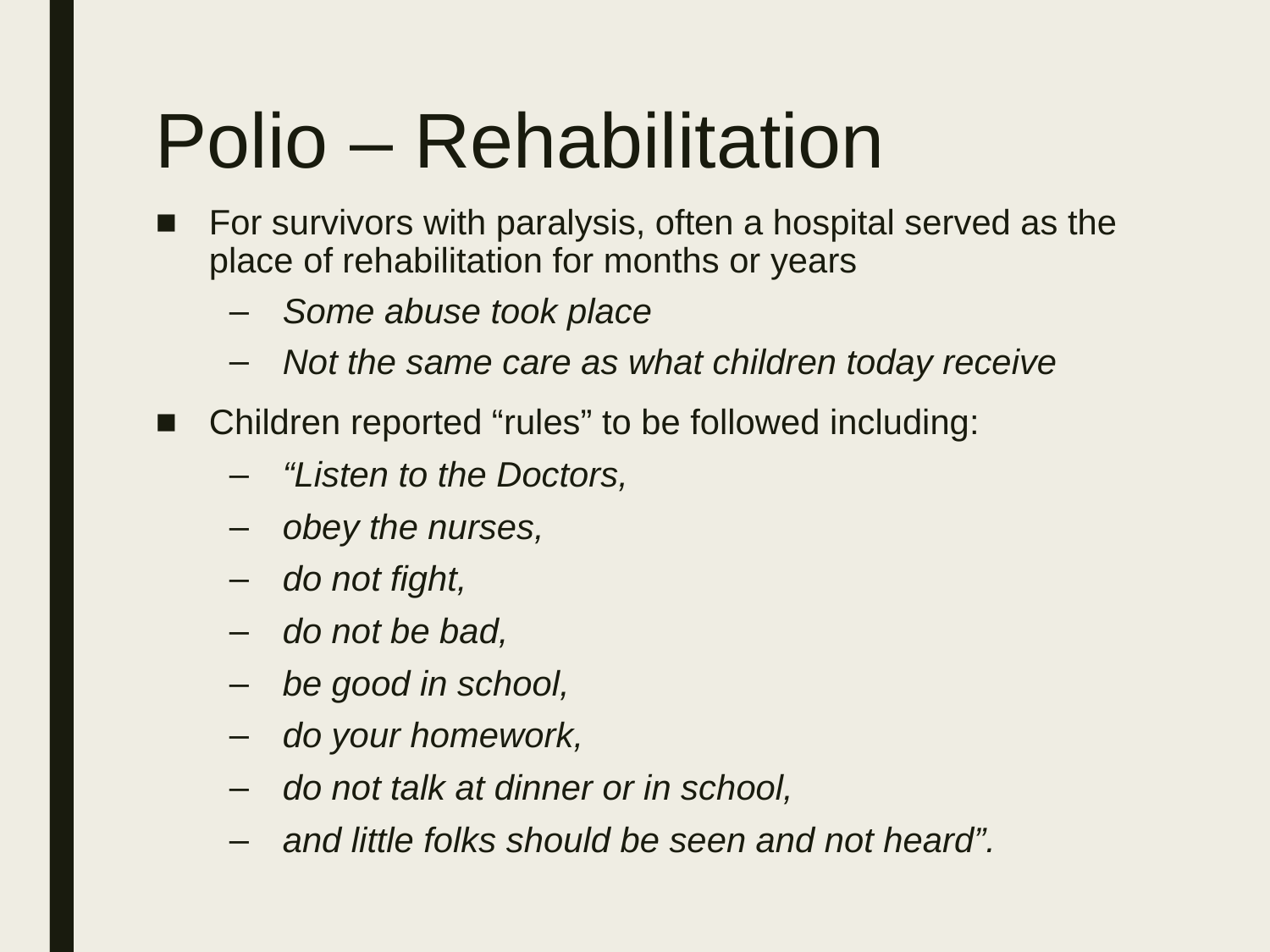

# Polio – Rehabilitation
For survivors with paralysis, often a hospital served as the place of rehabilitation for months or years
Some abuse took place
Not the same care as what children today receive
Children reported “rules” to be followed including:
“Listen to the Doctors,
obey the nurses,
do not fight,
do not be bad,
be good in school,
do your homework,
do not talk at dinner or in school,
and little folks should be seen and not heard”.